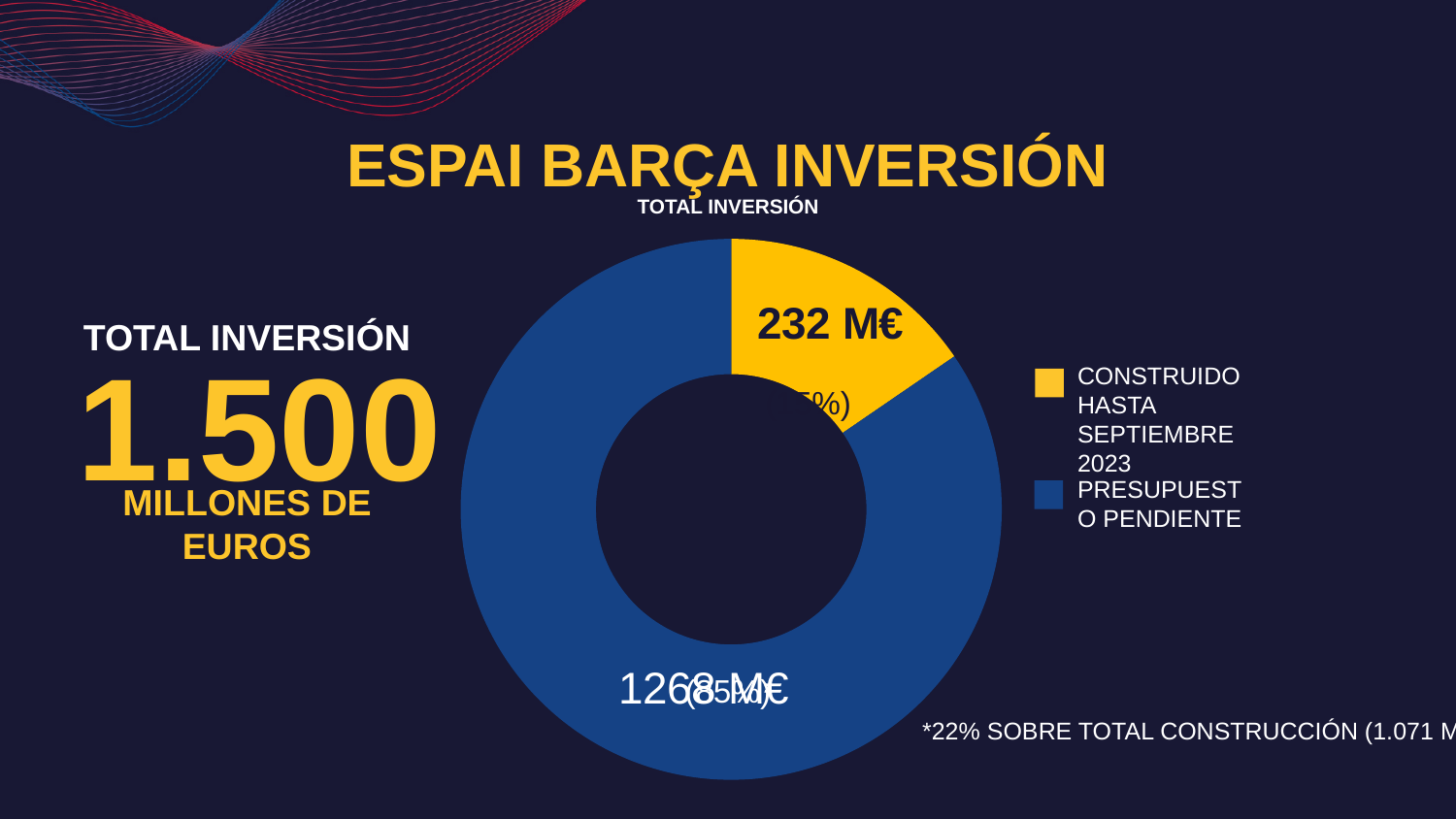

# ESPAI BARÇA INVERSIÓN
TOTAL INVERSIÓN

### Chart

| Category |  |
|---|---|
| REALMENT GASTAT FINS NOV. 2023 | 231.517 |
| PENDENT | 1268.483 |
TOTAL INVERSIÓN
1.500
CONSTRUIDO HASTA SEPTIEMBRE 2023

(15%)
PRESUPUESTO PENDIENTE
MILLONES DE EUROS

(85%)
*22% SOBRE TOTAL CONSTRUCCIÓN (1.071 M€)